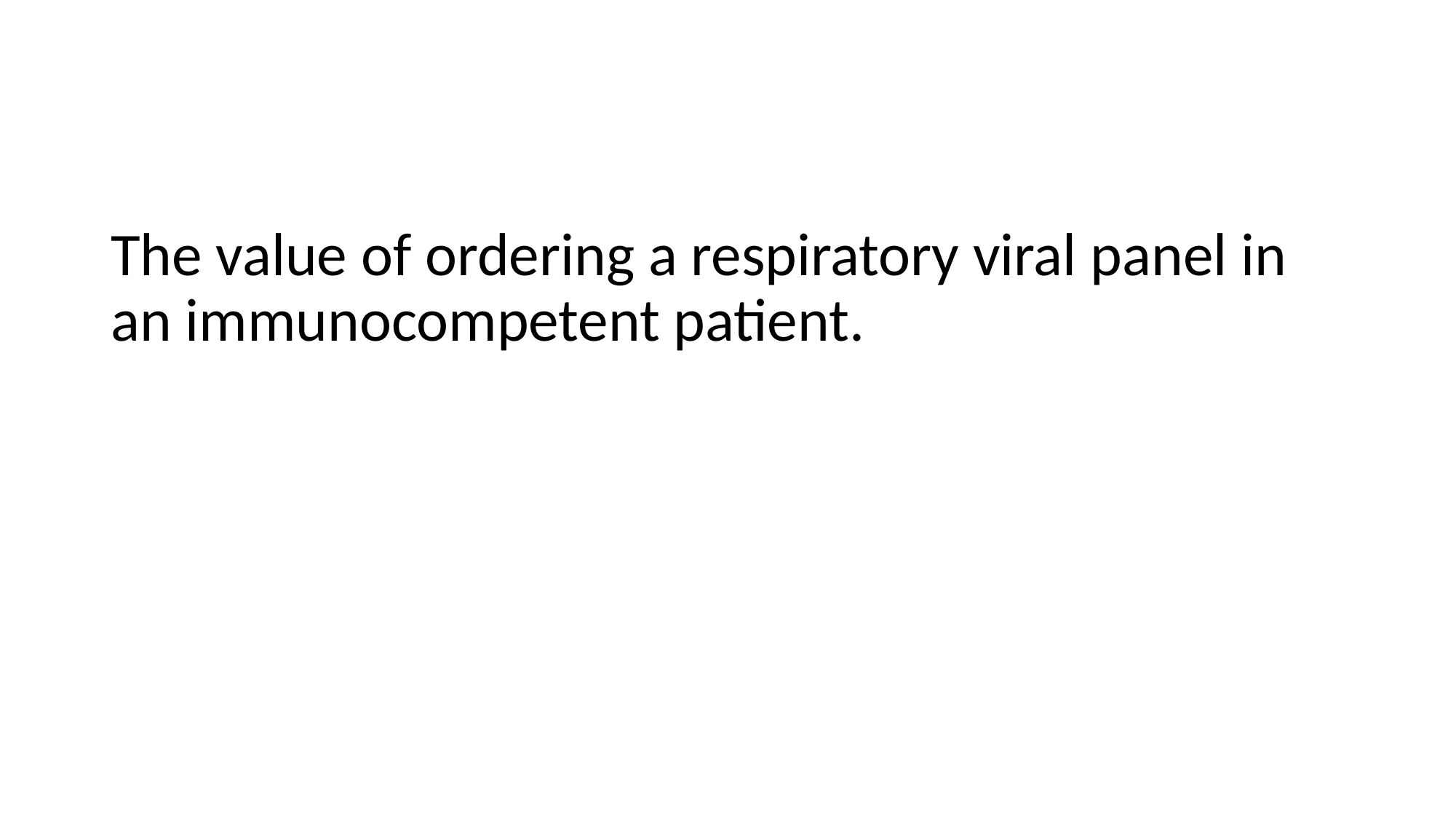

#
The value of ordering a respiratory viral panel in an immunocompetent patient.